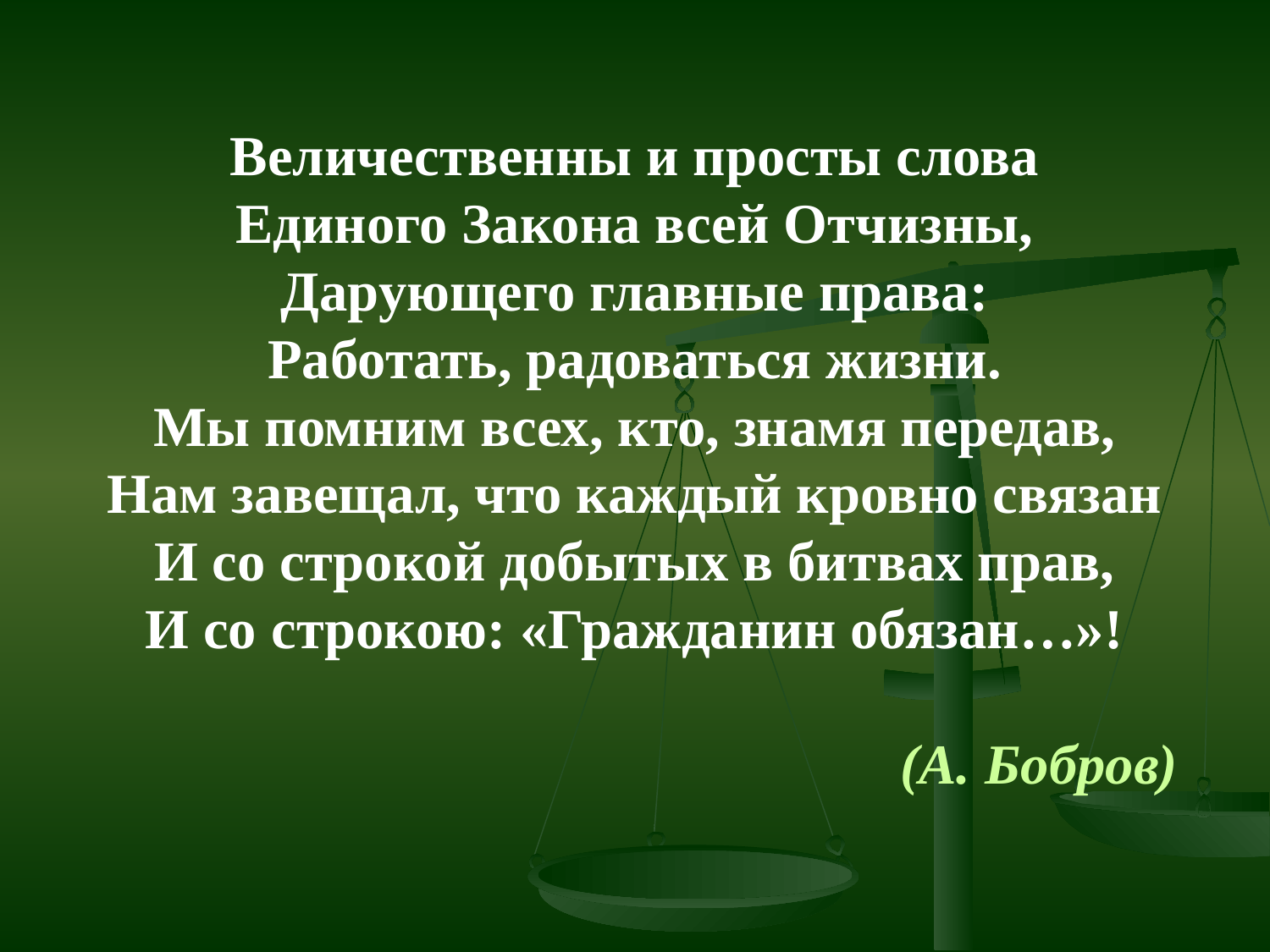

# Величественны и просты слова Единого Закона всей Отчизны, Дарующего главные права: Работать, радоваться жизни. Мы помним всех, кто, знамя передав, Нам завещал, что каждый кровно связан И со строкой добытых в битвах прав, И со строкою: «Гражданин обязан…»! (А. Бобров)